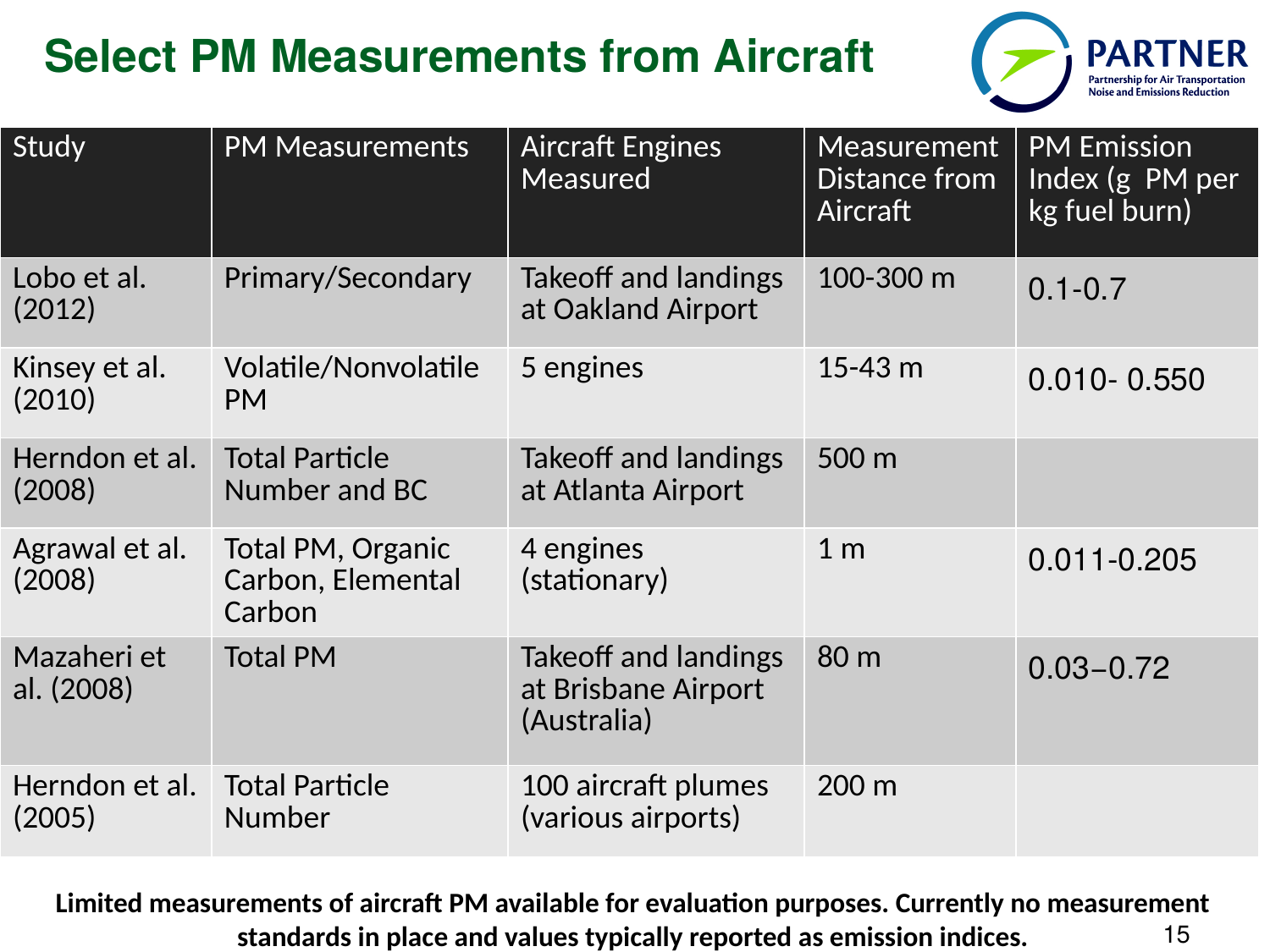

# Select PM Measurements from Aircraft
| Study | PM Measurements | Aircraft Engines Measured | Measurement Distance from Aircraft | PM Emission Index (g PM per kg fuel burn) |
| --- | --- | --- | --- | --- |
| Lobo et al. (2012) | Primary/Secondary | Takeoff and landings at Oakland Airport | 100-300 m | 0.1-0.7 |
| Kinsey et al. (2010) | Volatile/Nonvolatile PM | 5 engines | 15-43 m | 0.010- 0.550 |
| Herndon et al. (2008) | Total Particle Number and BC | Takeoff and landings at Atlanta Airport | 500 m |  |
| Agrawal et al. (2008) | Total PM, Organic Carbon, Elemental Carbon | 4 engines (stationary) | 1 m | 0.011-0.205 |
| Mazaheri et al. (2008) | Total PM | Takeoff and landings at Brisbane Airport (Australia) | 80 m | 0.03−0.72 |
| Herndon et al. (2005) | Total Particle Number | 100 aircraft plumes (various airports) | 200 m |  |
Limited measurements of aircraft PM available for evaluation purposes. Currently no measurement standards in place and values typically reported as emission indices.